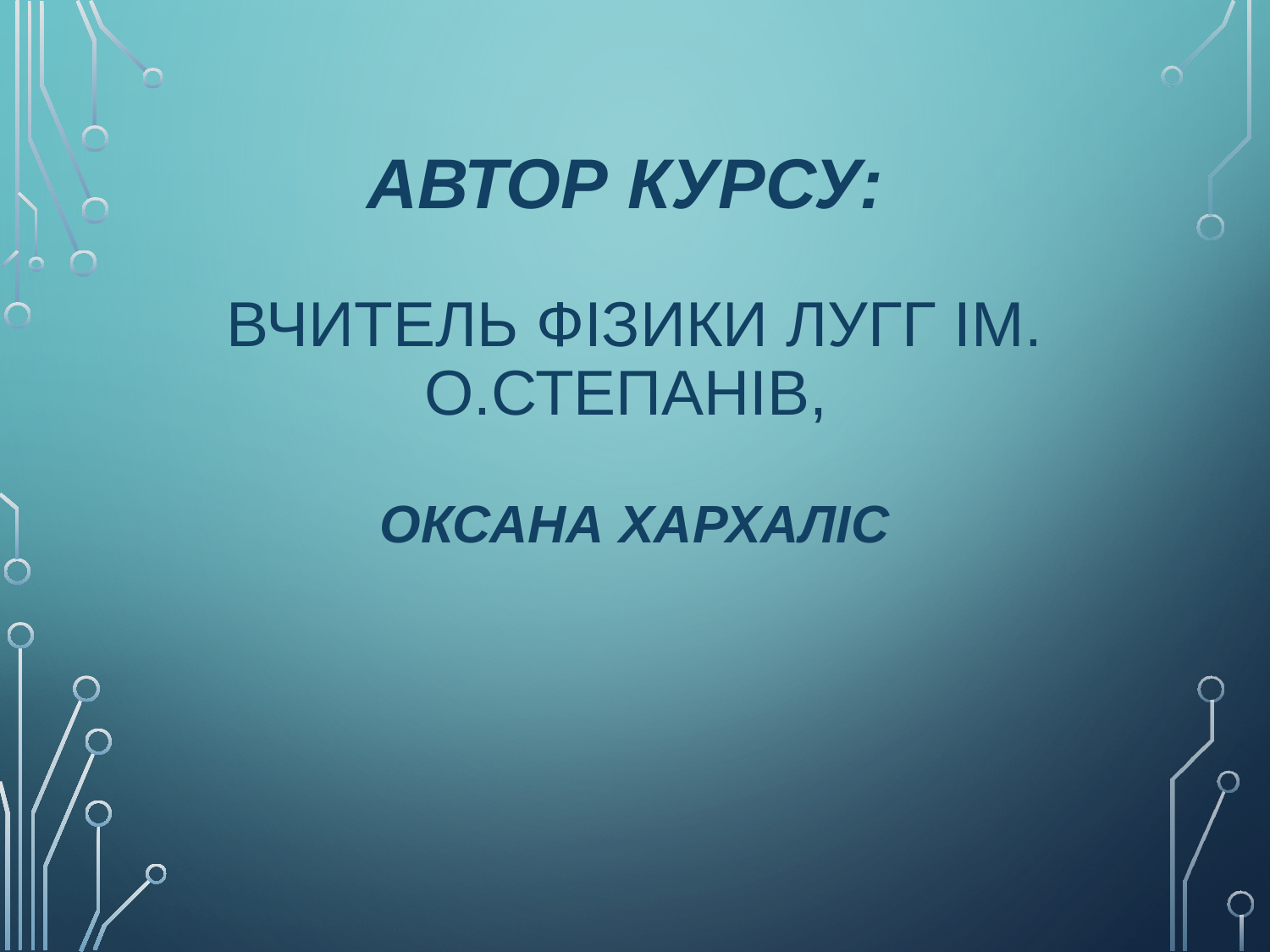

# Автор курсу:  вчитель фізики ЛУГГ ім. О.Степанів,  Оксана Хархаліс